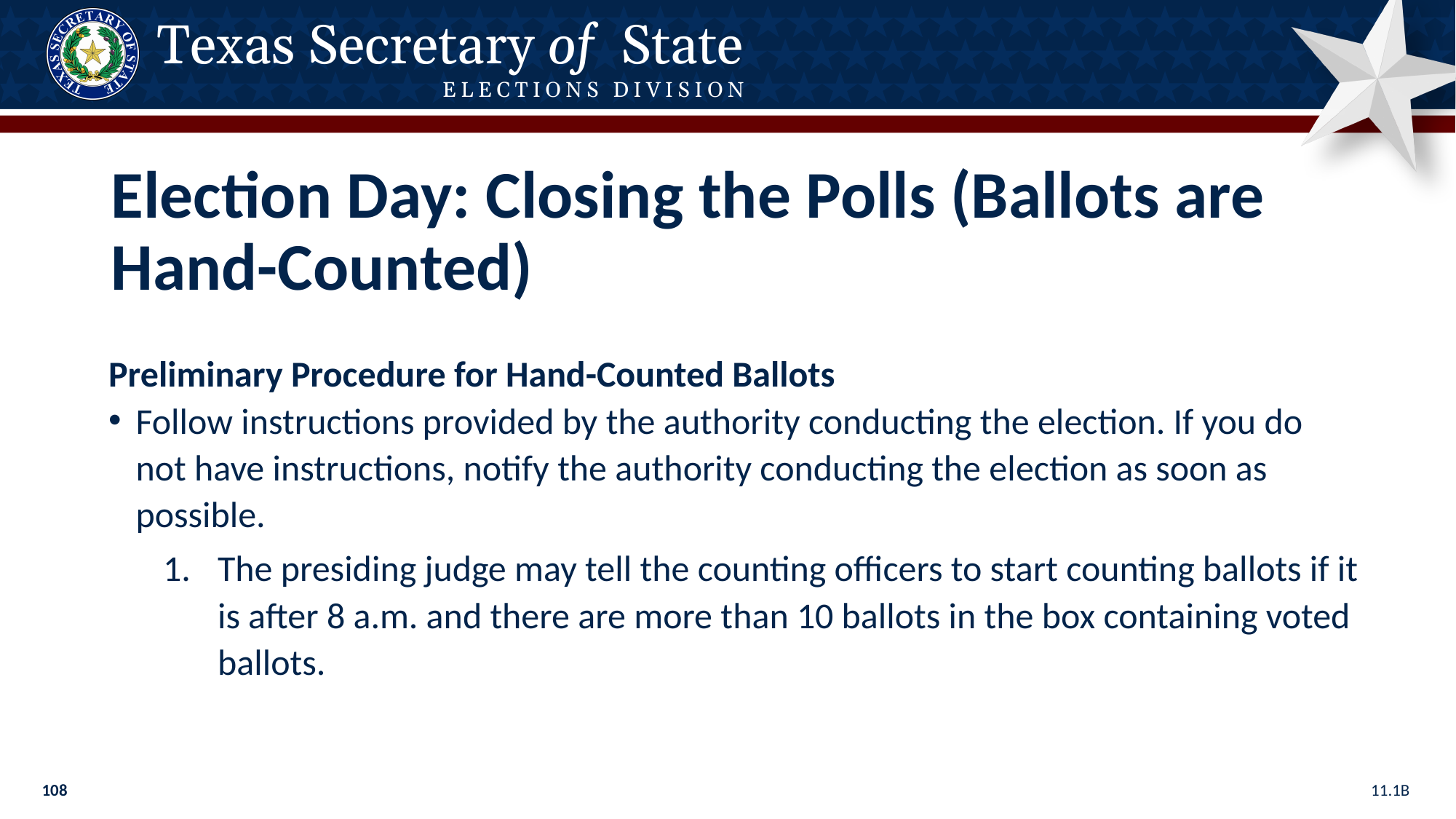

Election Day: Closing the Polls (Ballots are Hand-Counted)
Preliminary Procedure for Hand-Counted Ballots
Follow instructions provided by the authority conducting the election. If you do not have instructions, notify the authority conducting the election as soon as possible.
The presiding judge may tell the counting officers to start counting ballots if it is after 8 a.m. and there are more than 10 ballots in the box containing voted ballots.
11.1B
108